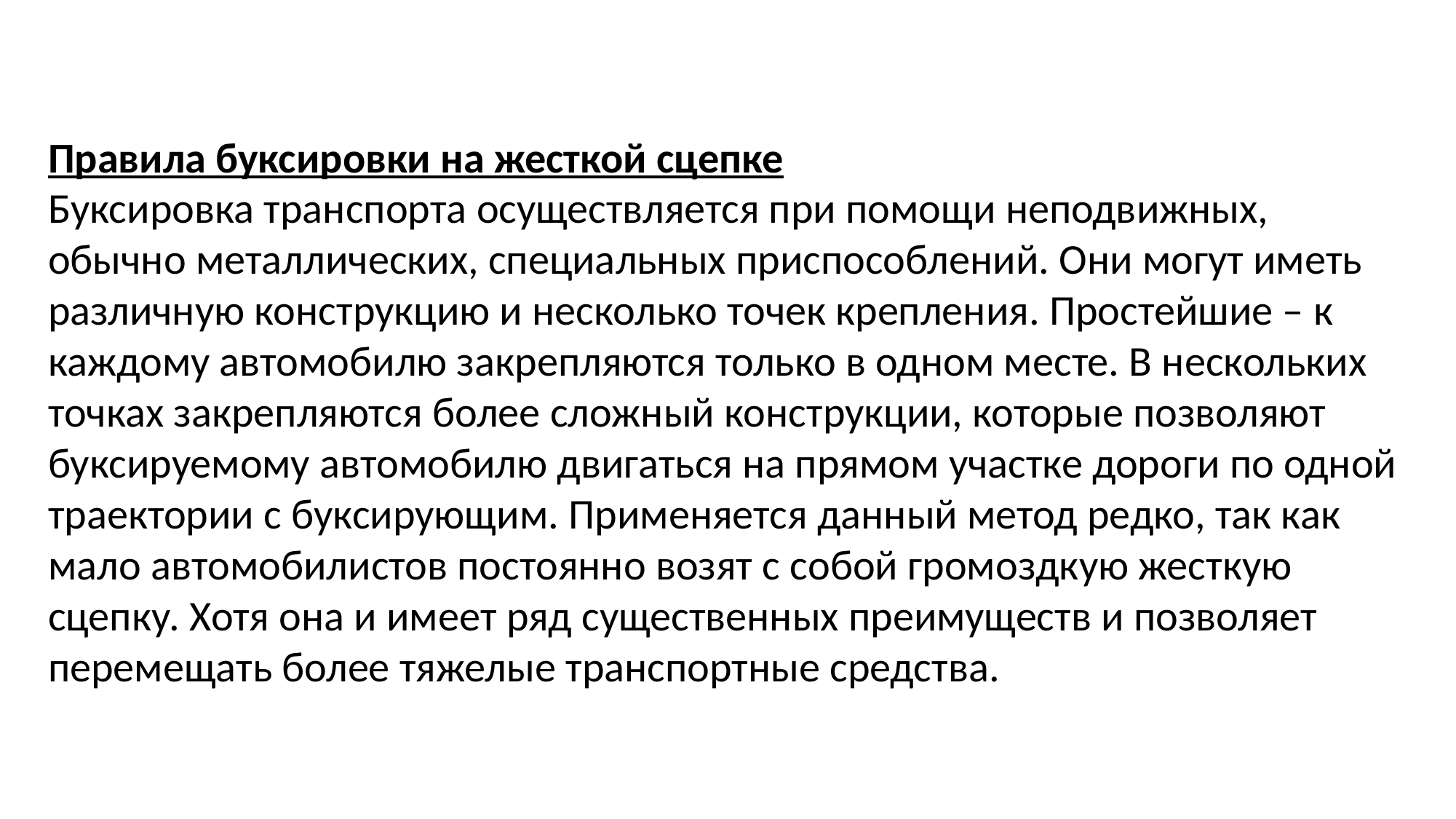

Правила буксировки на жесткой сцепке
Буксировка транспорта осуществляется при помощи неподвижных, обычно металлических, специальных приспособлений. Они могут иметь различную конструкцию и несколько точек крепления. Простейшие – к каждому автомобилю закрепляются только в одном месте. В нескольких точках закрепляются более сложный конструкции, которые позволяют буксируемому автомобилю двигаться на прямом участке дороги по одной траектории с буксирующим. Применяется данный метод редко, так как мало автомобилистов постоянно возят с собой громоздкую жесткую сцепку. Хотя она и имеет ряд существенных преимуществ и позволяет перемещать более тяжелые транспортные средства.